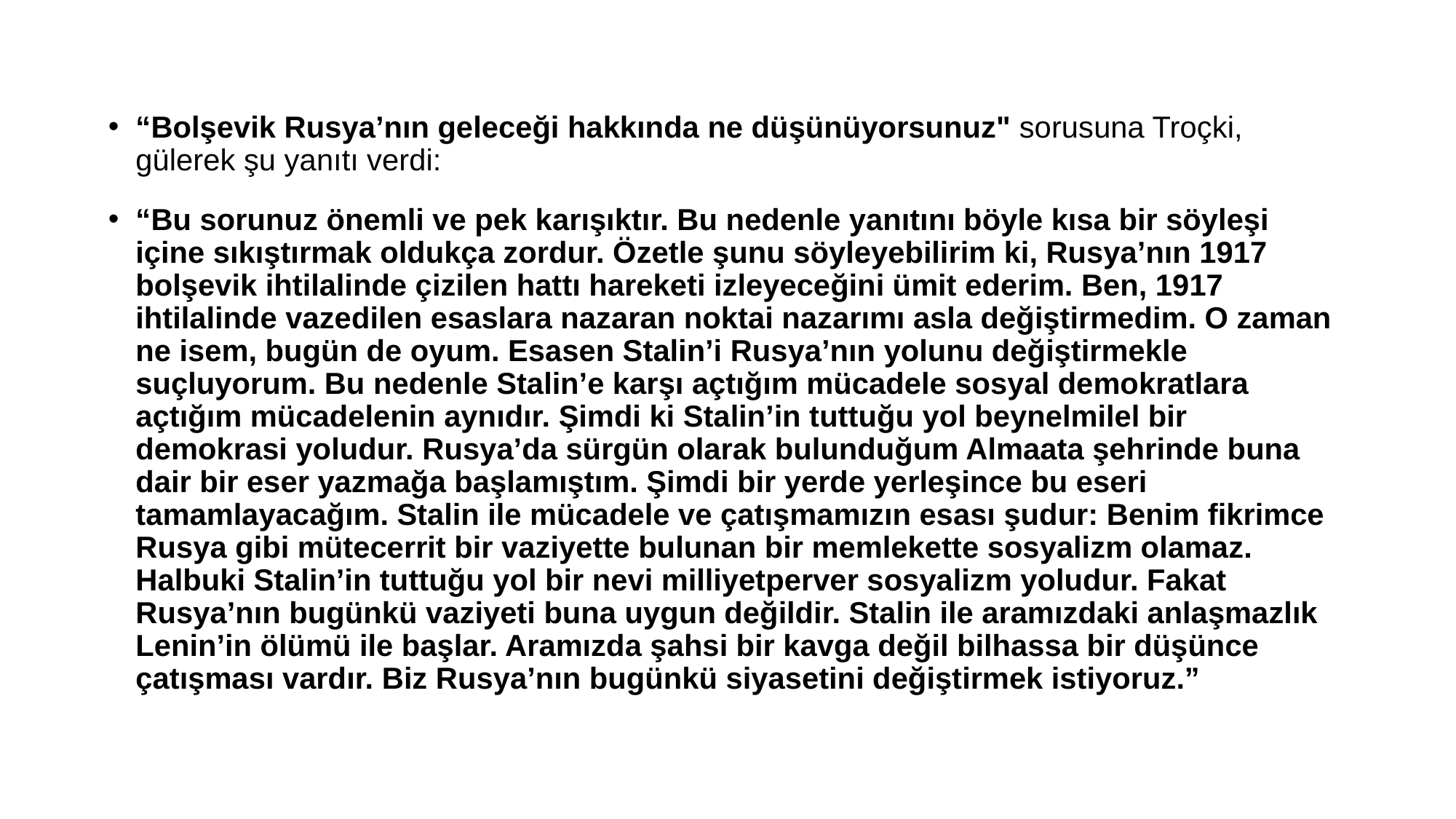

“Bolşevik Rusya’nın geleceği hakkında ne düşünüyorsunuz" sorusuna Troçki, gülerek şu yanıtı verdi:
“Bu sorunuz önemli ve pek karışıktır. Bu nedenle yanıtını böyle kısa bir söyleşi içine sıkıştırmak oldukça zordur. Özetle şunu söyleyebilirim ki, Rusya’nın 1917 bolşevik ihtilalinde çizilen hattı hareketi izleyeceğini ümit ederim. Ben, 1917 ihtilalinde vazedilen esaslara nazaran noktai nazarımı asla değiştirmedim. O zaman ne isem, bugün de oyum. Esasen Stalin’i Rusya’nın yolunu değiştirmekle suçluyorum. Bu nedenle Stalin’e karşı açtığım mücadele sosyal demokratlara açtığım mücadelenin aynıdır. Şimdi ki Stalin’in tuttuğu yol beynelmilel bir demokrasi yoludur. Rusya’da sürgün olarak bulunduğum Almaata şehrinde buna dair bir eser yazmağa başlamıştım. Şimdi bir yerde yerleşince bu eseri tamamlayacağım. Stalin ile mücadele ve çatışmamızın esası şudur: Benim fikrimce Rusya gibi mütecerrit bir vaziyette bulunan bir memlekette sosyalizm olamaz. Halbuki Stalin’in tuttuğu yol bir nevi milliyetperver sosyalizm yoludur. Fakat Rusya’nın bugünkü vaziyeti buna uygun değildir. Stalin ile aramızdaki anlaşmazlık Lenin’in ölümü ile başlar. Aramızda şahsi bir kavga değil bilhassa bir düşünce çatışması vardır. Biz Rusya’nın bugünkü siyasetini değiştirmek istiyoruz.”